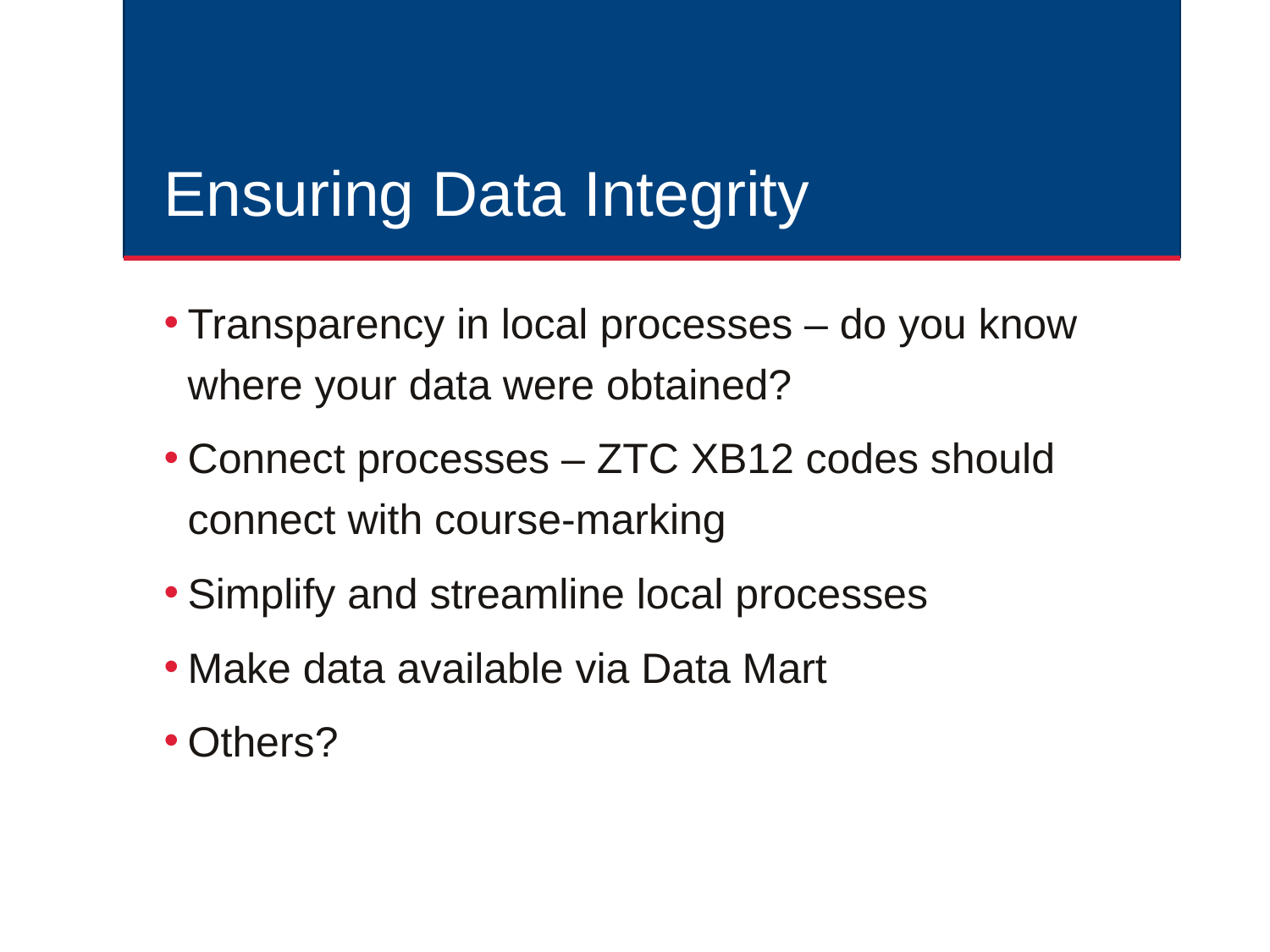

# Ensuring Data Integrity
Transparency in local processes – do you know where your data were obtained?
Connect processes – ZTC XB12 codes should connect with course-marking
Simplify and streamline local processes
Make data available via Data Mart
Others?